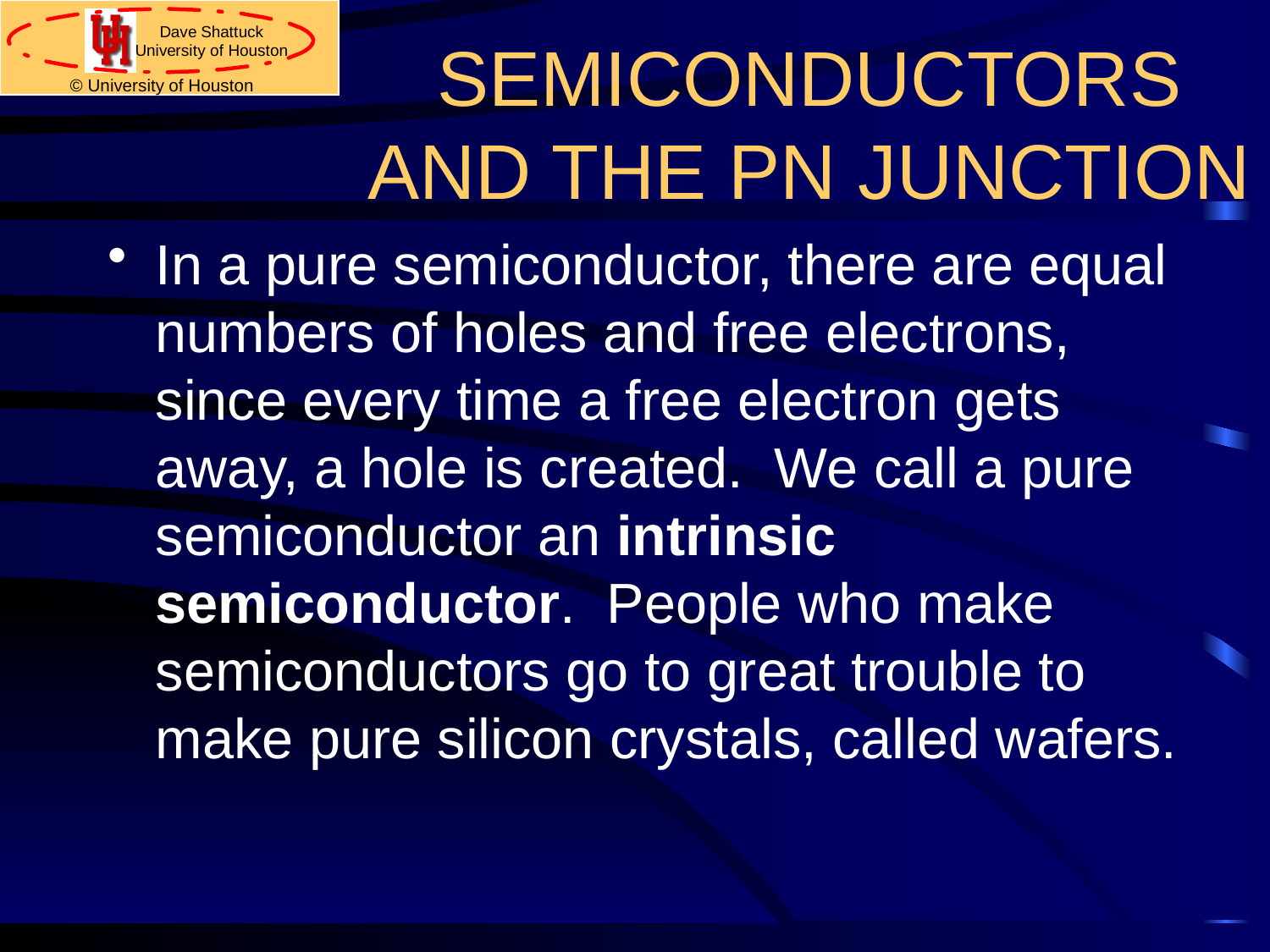

# SEMICONDUCTORS AND THE PN JUNCTION
In a pure semiconductor, there are equal numbers of holes and free electrons, since every time a free electron gets away, a hole is created.  We call a pure semiconductor an intrinsic semiconductor.  People who make semiconductors go to great trouble to make pure silicon crystals, called wafers.